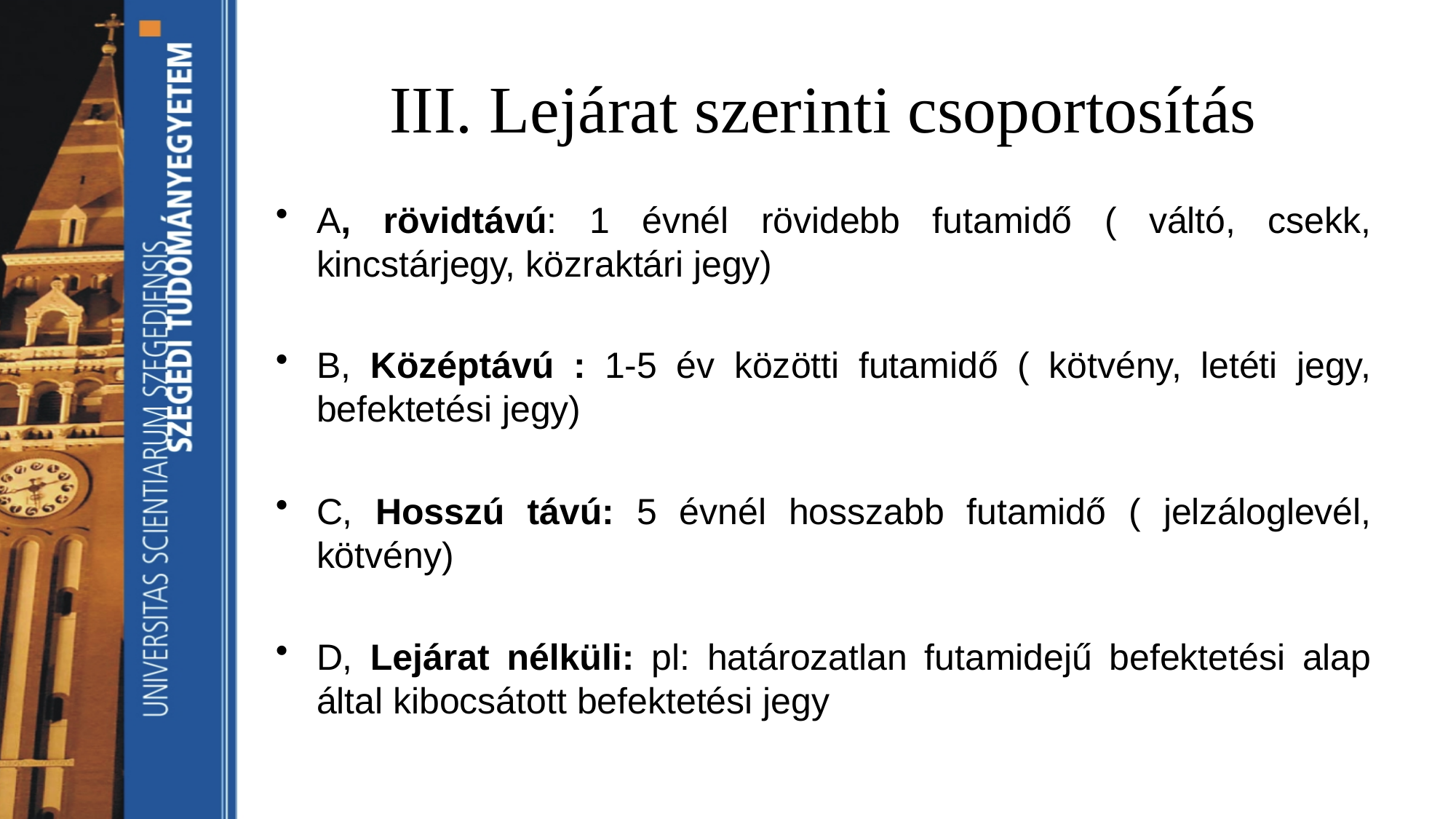

# III. Lejárat szerinti csoportosítás
A, rövidtávú: 1 évnél rövidebb futamidő ( váltó, csekk, kincstárjegy, közraktári jegy)

B, Középtávú : 1-5 év közötti futamidő ( kötvény, letéti jegy, befektetési jegy)

C, Hosszú távú: 5 évnél hosszabb futamidő ( jelzáloglevél, kötvény)

D, Lejárat nélküli: pl: határozatlan futamidejű befektetési alap által kibocsátott befektetési jegy